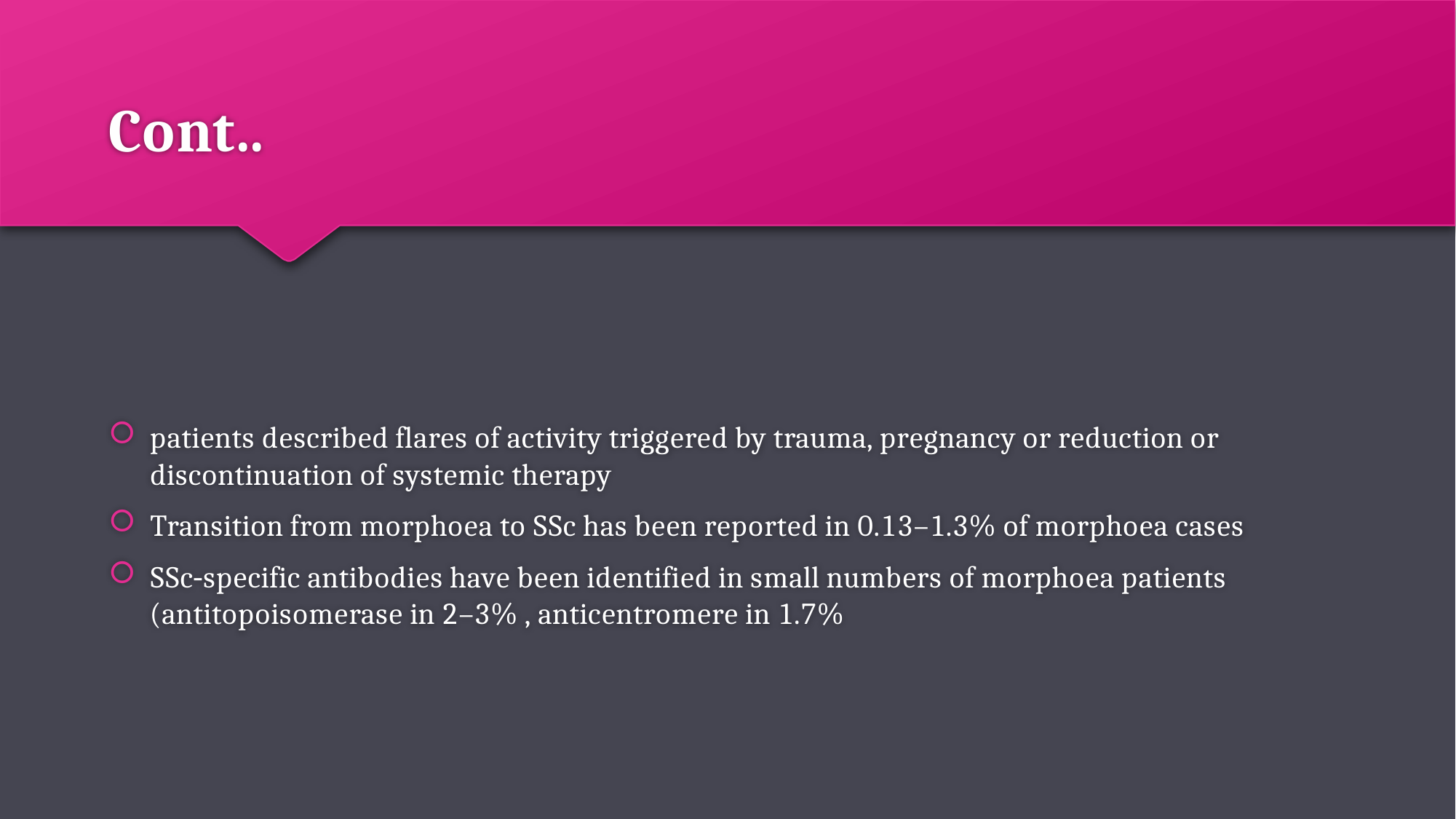

# Cont..
patients described flares of activity triggered by trauma, pregnancy or reduction or discontinuation of systemic therapy
Transition from morphoea to SSc has been reported in 0.13–1.3% of morphoea cases
SSc‐specific antibodies have been identified in small numbers of morphoea patients (antitopoisomerase in 2–3% , anticentromere in 1.7%